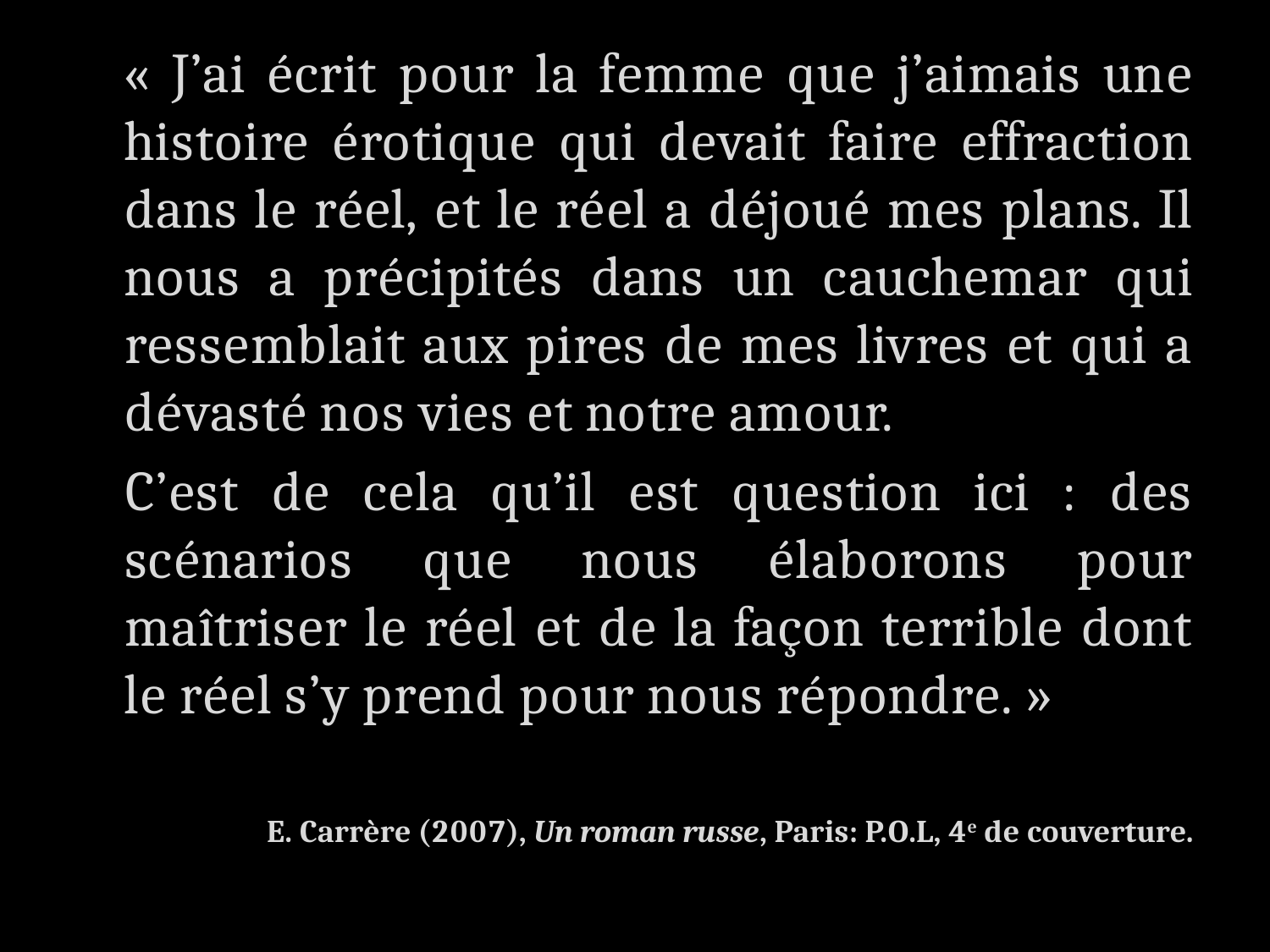

« J’ai écrit pour la femme que j’aimais une histoire érotique qui devait faire effraction dans le réel, et le réel a déjoué mes plans. Il nous a précipités dans un cauchemar qui ressemblait aux pires de mes livres et qui a dévasté nos vies et notre amour.
C’est de cela qu’il est question ici : des scénarios que nous élaborons pour maîtriser le réel et de la façon terrible dont le réel s’y prend pour nous répondre. »

E. Carrère (2007), Un roman russe, Paris: P.O.L, 4e de couverture.